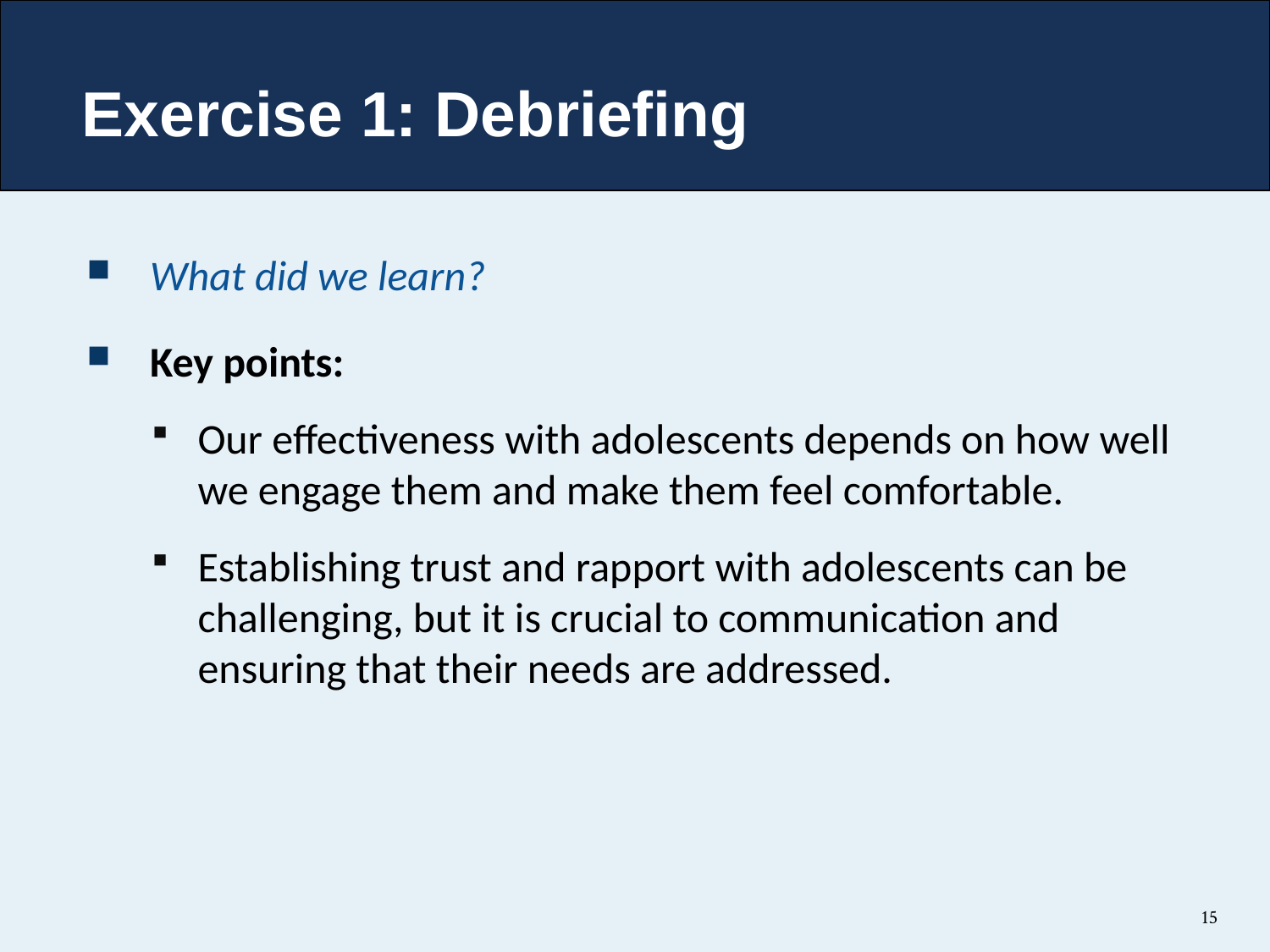

Exercise 1: Debriefing
What did we learn?
Key points:
Our effectiveness with adolescents depends on how well we engage them and make them feel comfortable.
Establishing trust and rapport with adolescents can be challenging, but it is crucial to communication and ensuring that their needs are addressed.
15